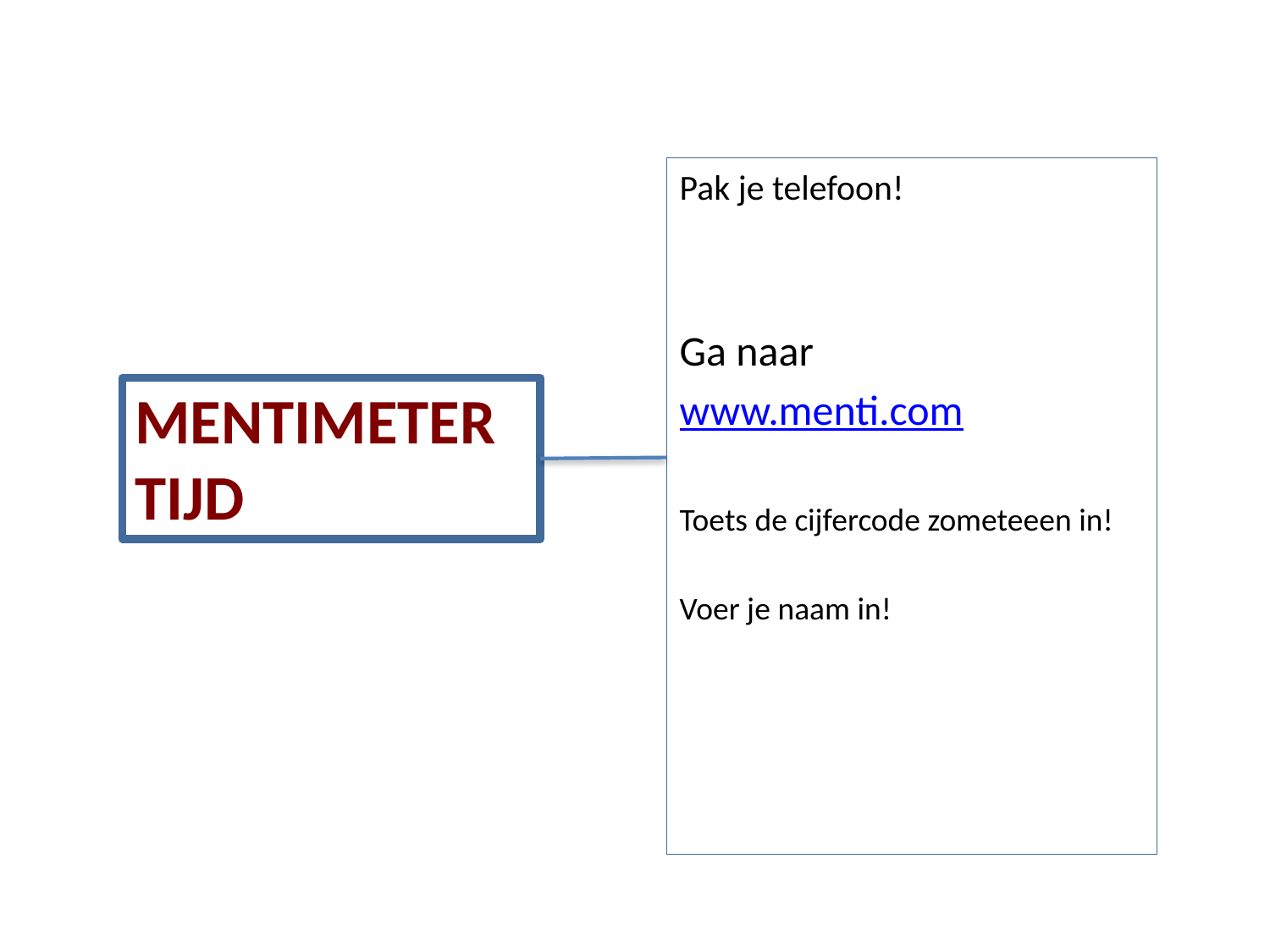

Pak je telefoon!

Ga naar
www.menti.com

Toets de cijfercode zometeeen in!

Voer je naam in!

# MENTIMETER TIJD